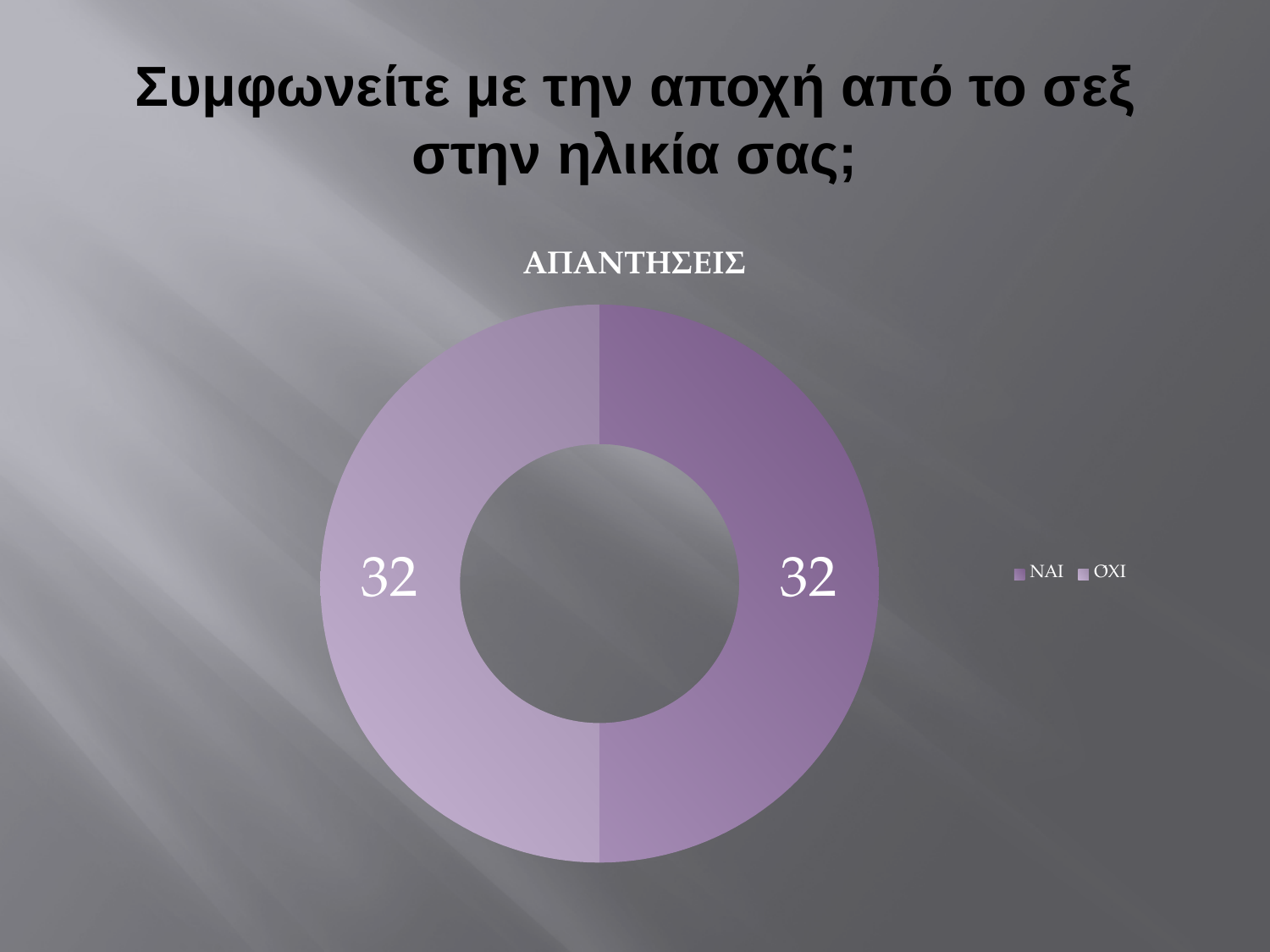

# Συμφωνείτε με την αποχή από το σεξ στην ηλικία σας;

### Chart:

| Category | ΑΠΑΝΤΗΣΕΙΣ |
|---|---|
| ΝΑΙ | 32.0 |
| ΌΧΙ | 32.0 |